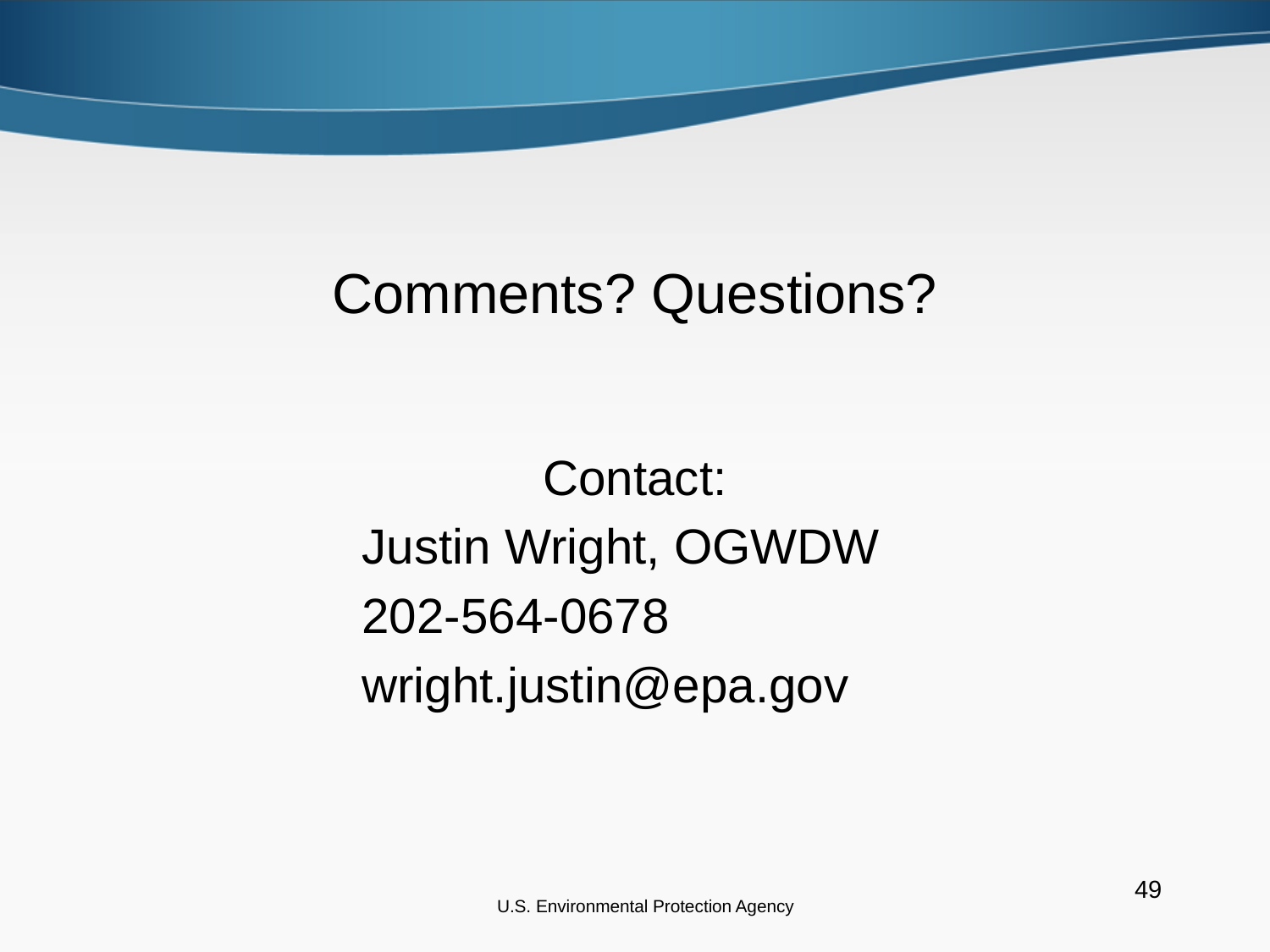

# Comments? Questions?

Contact:
		Justin Wright, OGWDW
		202-564-0678
		wright.justin@epa.gov

U.S. Environmental Protection Agency
49